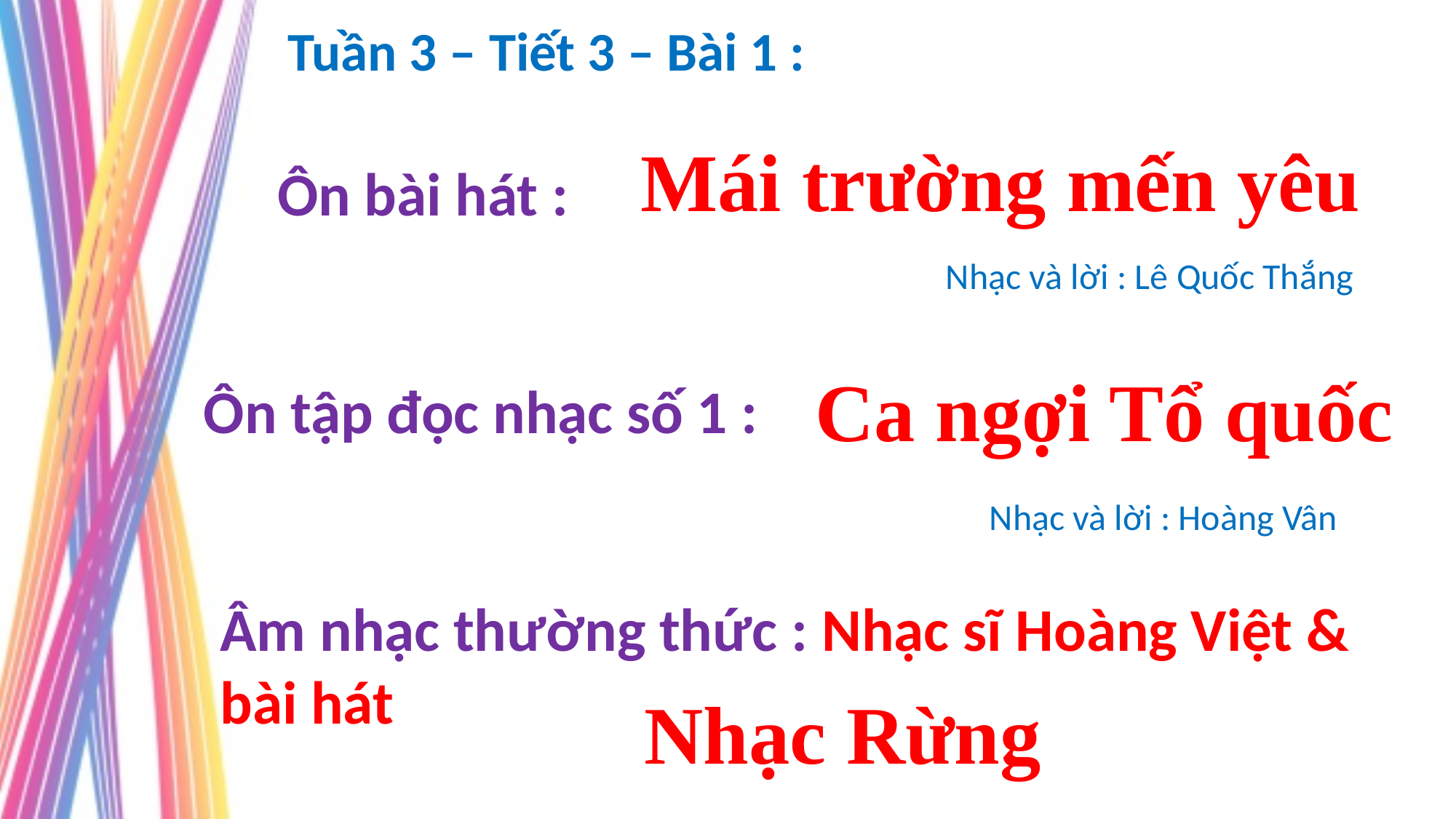

Tuần 3 – Tiết 3 – Bài 1 :
Mái trường mến yêu
Ôn bài hát :
Nhạc và lời : Lê Quốc Thắng
Ca ngợi Tổ quốc
Ôn tập đọc nhạc số 1 :
Nhạc và lời : Hoàng Vân
Âm nhạc thường thức : Nhạc sĩ Hoàng Việt & bài hát
Nhạc Rừng